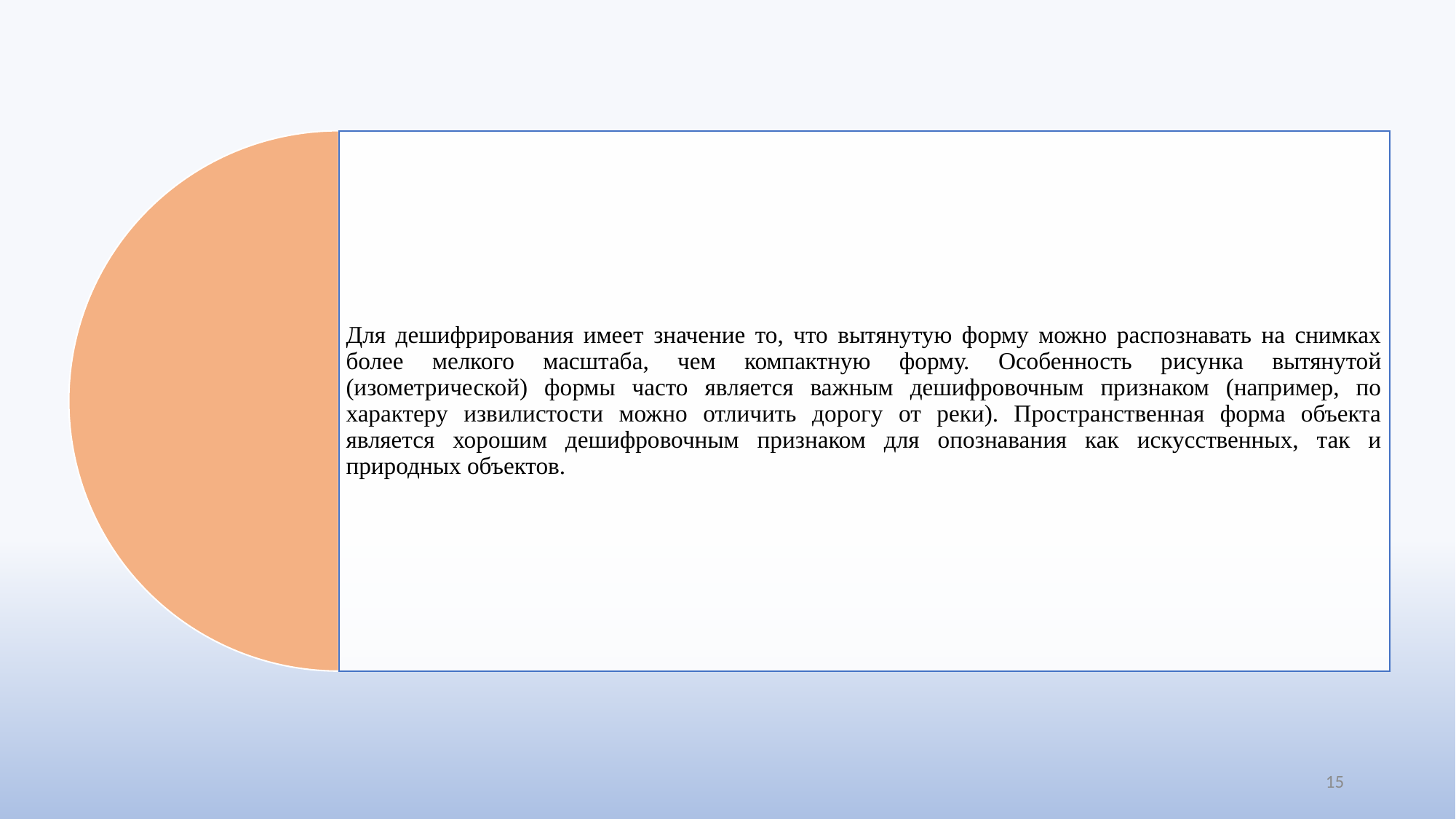

Для дешифрирования имеет значение то, что вытянутую форму можно распознавать на снимках более мелкого масштаба, чем компактную форму. Особенность рисунка вытянутой (изометрической) формы часто является важным дешифровочным признаком (например, по характеру извилистости можно отличить дорогу от реки). Пространственная форма объекта является хорошим дешифровочным признаком для опознавания как искусственных, так и природных объектов.
15